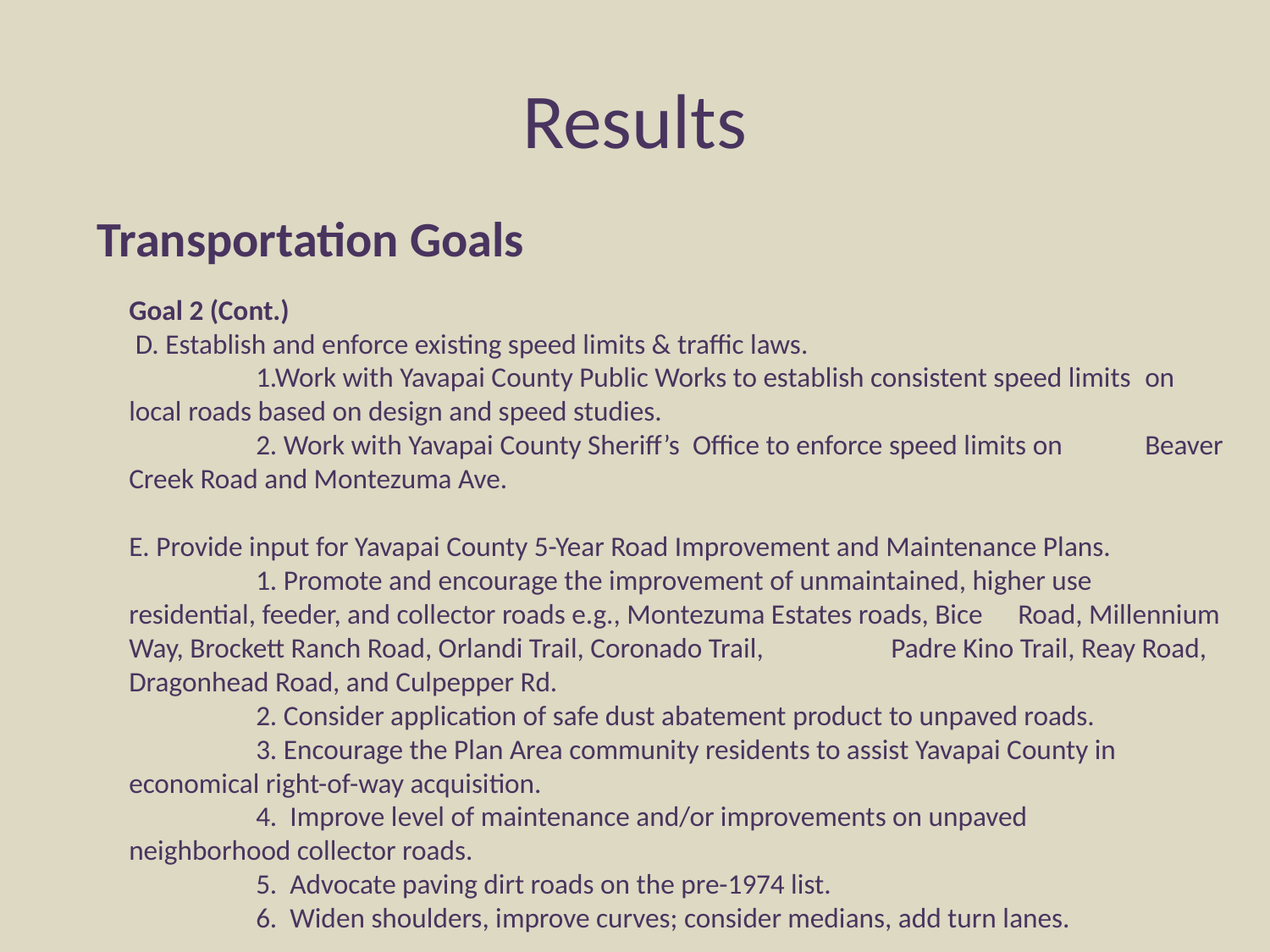

# Results
Transportation Goals
Goal 2 (Cont.)
 D. Establish and enforce existing speed limits & traffic laws.
	1.Work with Yavapai County Public Works to establish consistent speed limits 	on local roads based on design and speed studies.
	2. Work with Yavapai County Sheriff’s  Office to enforce speed limits on 	Beaver Creek Road and Montezuma Ave.

E. Provide input for Yavapai County 5-Year Road Improvement and Maintenance Plans.
	1. Promote and encourage the improvement of unmaintained, higher use 	residential, feeder, and collector roads e.g., Montezuma Estates roads, Bice 	Road, Millennium Way, Brockett Ranch Road, Orlandi Trail, Coronado Trail, 	Padre Kino Trail, Reay Road, Dragonhead Road, and Culpepper Rd.
	2. Consider application of safe dust abatement product to unpaved roads.
	3. Encourage the Plan Area community residents to assist Yavapai County in 	economical right-of-way acquisition.
	4.  Improve level of maintenance and/or improvements on unpaved 	neighborhood collector roads.
	5.  Advocate paving dirt roads on the pre-1974 list.
	6.  Widen shoulders, improve curves; consider medians, add turn lanes.